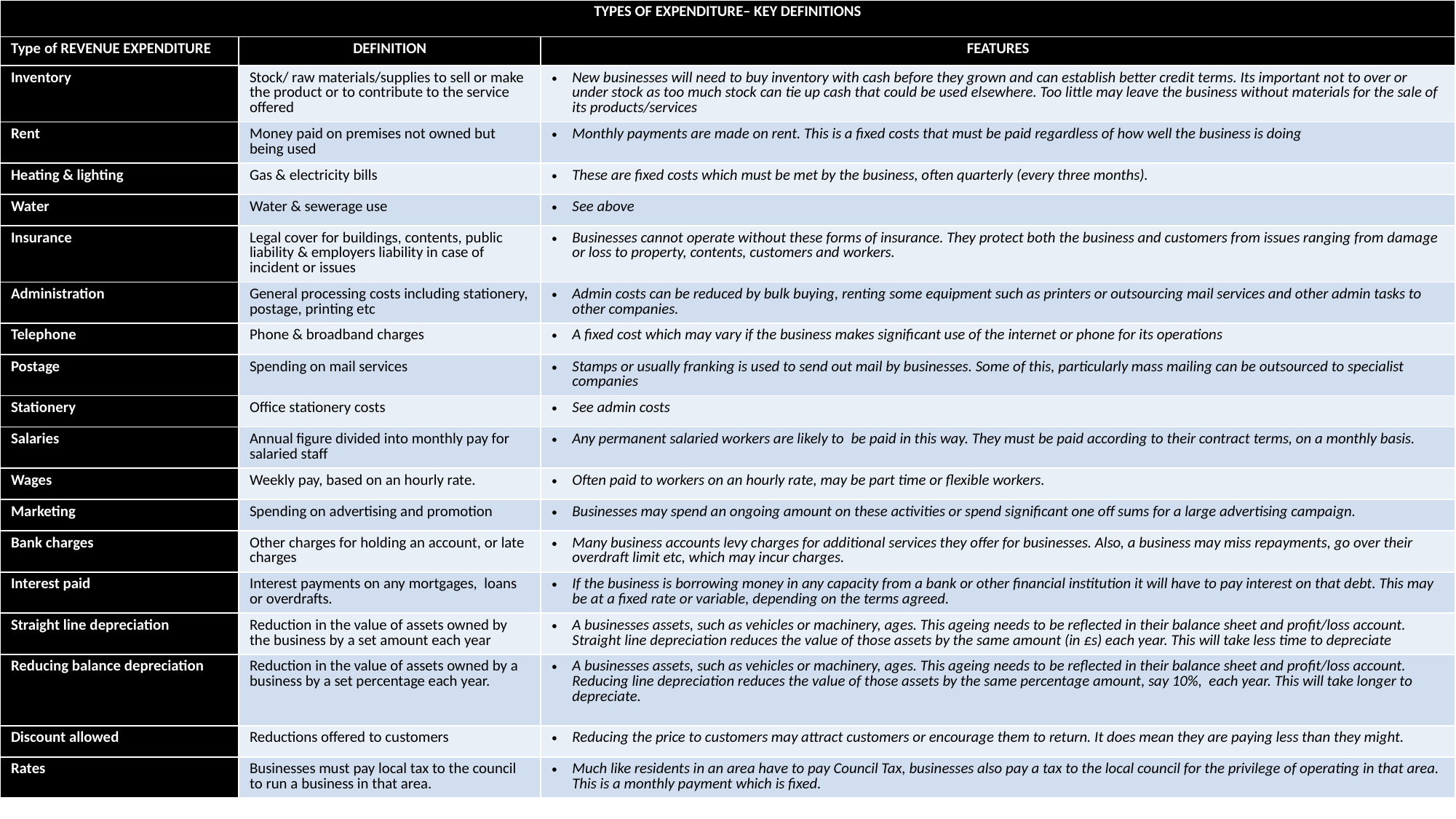

| TYPES OF EXPENDITURE– KEY DEFINITIONS |  |  |
| --- | --- | --- |
| Type of REVENUE EXPENDITURE | DEFINITION | FEATURES |
| Inventory | Stock/ raw materials/supplies to sell or make the product or to contribute to the service offered | New businesses will need to buy inventory with cash before they grown and can establish better credit terms. Its important not to over or under stock as too much stock can tie up cash that could be used elsewhere. Too little may leave the business without materials for the sale of its products/services |
| Rent | Money paid on premises not owned but being used | Monthly payments are made on rent. This is a fixed costs that must be paid regardless of how well the business is doing |
| Heating & lighting | Gas & electricity bills | These are fixed costs which must be met by the business, often quarterly (every three months). |
| Water | Water & sewerage use | See above |
| Insurance | Legal cover for buildings, contents, public liability & employers liability in case of incident or issues | Businesses cannot operate without these forms of insurance. They protect both the business and customers from issues ranging from damage or loss to property, contents, customers and workers. |
| Administration | General processing costs including stationery, postage, printing etc | Admin costs can be reduced by bulk buying, renting some equipment such as printers or outsourcing mail services and other admin tasks to other companies. |
| Telephone | Phone & broadband charges | A fixed cost which may vary if the business makes significant use of the internet or phone for its operations |
| Postage | Spending on mail services | Stamps or usually franking is used to send out mail by businesses. Some of this, particularly mass mailing can be outsourced to specialist companies |
| Stationery | Office stationery costs | See admin costs |
| Salaries | Annual figure divided into monthly pay for salaried staff | Any permanent salaried workers are likely to be paid in this way. They must be paid according to their contract terms, on a monthly basis. |
| Wages | Weekly pay, based on an hourly rate. | Often paid to workers on an hourly rate, may be part time or flexible workers. |
| Marketing | Spending on advertising and promotion | Businesses may spend an ongoing amount on these activities or spend significant one off sums for a large advertising campaign. |
| Bank charges | Other charges for holding an account, or late charges | Many business accounts levy charges for additional services they offer for businesses. Also, a business may miss repayments, go over their overdraft limit etc, which may incur charges. |
| Interest paid | Interest payments on any mortgages, loans or overdrafts. | If the business is borrowing money in any capacity from a bank or other financial institution it will have to pay interest on that debt. This may be at a fixed rate or variable, depending on the terms agreed. |
| Straight line depreciation | Reduction in the value of assets owned by the business by a set amount each year | A businesses assets, such as vehicles or machinery, ages. This ageing needs to be reflected in their balance sheet and profit/loss account. Straight line depreciation reduces the value of those assets by the same amount (in £s) each year. This will take less time to depreciate |
| Reducing balance depreciation | Reduction in the value of assets owned by a business by a set percentage each year. | A businesses assets, such as vehicles or machinery, ages. This ageing needs to be reflected in their balance sheet and profit/loss account. Reducing line depreciation reduces the value of those assets by the same percentage amount, say 10%, each year. This will take longer to depreciate. |
| Discount allowed | Reductions offered to customers | Reducing the price to customers may attract customers or encourage them to return. It does mean they are paying less than they might. |
| Rates | Businesses must pay local tax to the council to run a business in that area. | Much like residents in an area have to pay Council Tax, businesses also pay a tax to the local council for the privilege of operating in that area. This is a monthly payment which is fixed. |